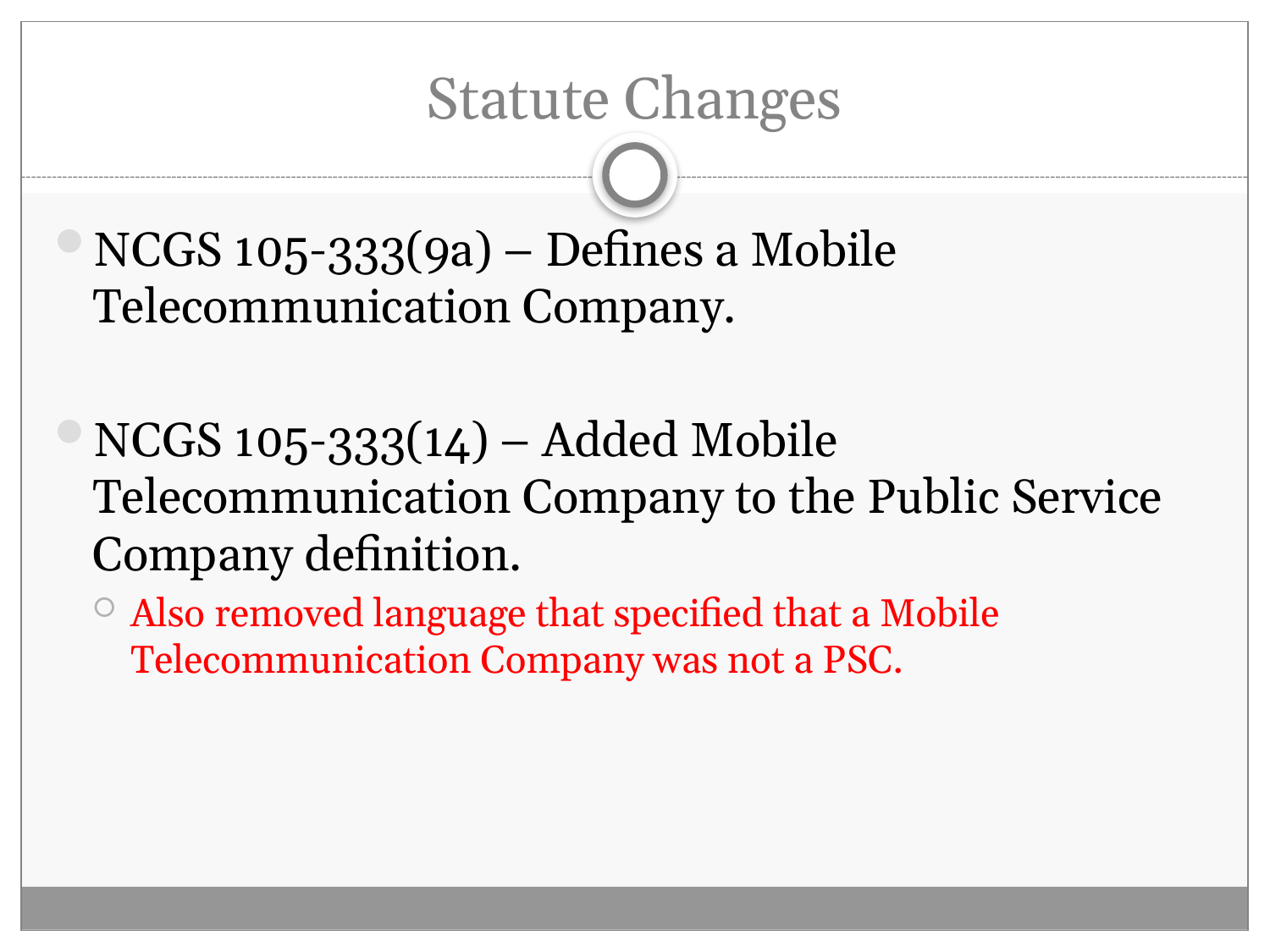

# Statute Changes
NCGS 105-333(9a) – Defines a Mobile Telecommunication Company.

NCGS 105-333(14) – Added Mobile Telecommunication Company to the Public Service Company definition.
Also removed language that specified that a Mobile Telecommunication Company was not a PSC.